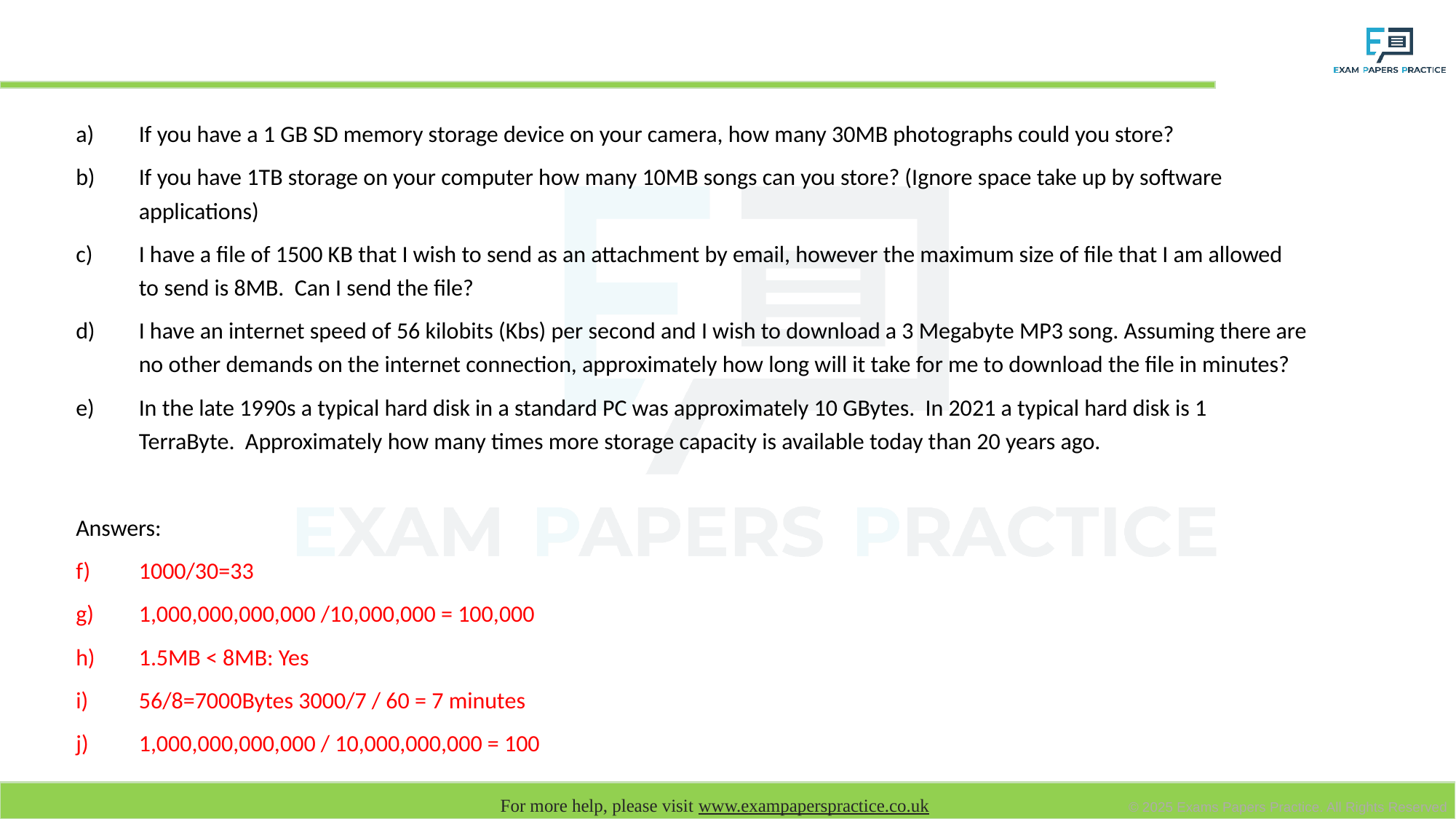

# Plenary:
If you have a 1 GB SD memory storage device on your camera, how many 30MB photographs could you store?
If you have 1TB storage on your computer how many 10MB songs can you store? (Ignore space take up by software applications)
I have a file of 1500 KB that I wish to send as an attachment by email, however the maximum size of file that I am allowed to send is 8MB.  Can I send the file?
I have an internet speed of 56 kilobits (Kbs) per second and I wish to download a 3 Megabyte MP3 song. Assuming there are no other demands on the internet connection, approximately how long will it take for me to download the file in minutes?
In the late 1990s a typical hard disk in a standard PC was approximately 10 GBytes.  In 2021 a typical hard disk is 1 TerraByte.  Approximately how many times more storage capacity is available today than 20 years ago.

Answers:
1000/30=33
1,000,000,000,000 /10,000,000 = 100,000
1.5MB < 8MB: Yes
56/8=7000Bytes 3000/7 / 60 = 7 minutes
1,000,000,000,000 / 10,000,000,000 = 100